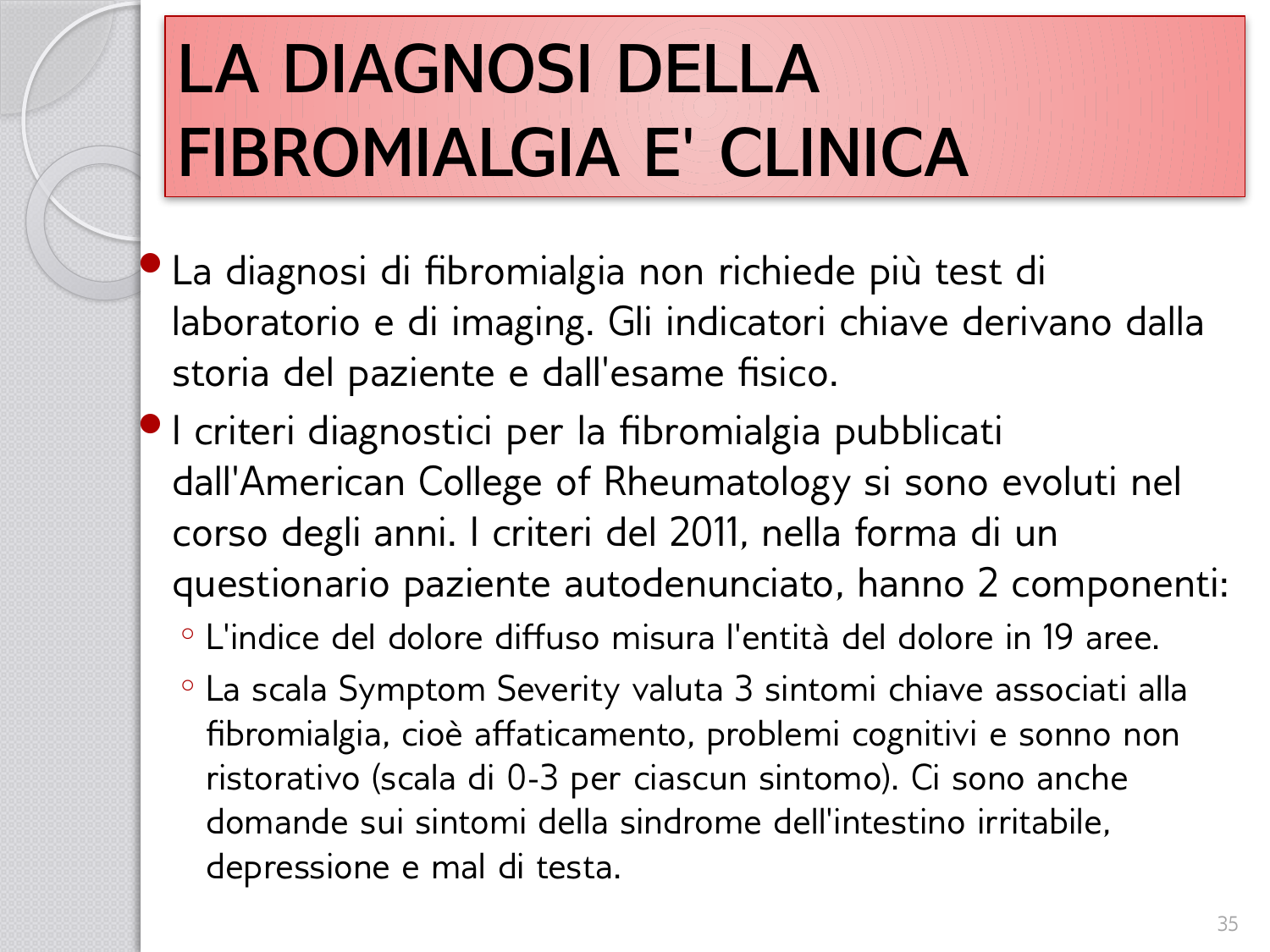

# LA DIAGNOSI DELLA FIBROMIALGIA E' CLINICA
La diagnosi di fibromialgia non richiede più test di laboratorio e di imaging. Gli indicatori chiave derivano dalla storia del paziente e dall'esame fisico.
I criteri diagnostici per la fibromialgia pubblicati dall'American College of Rheumatology si sono evoluti nel corso degli anni. I criteri del 2011, nella forma di un questionario paziente autodenunciato, hanno 2 componenti:
L'indice del dolore diffuso misura l'entità del dolore in 19 aree.
La scala Symptom Severity valuta 3 sintomi chiave associati alla fibromialgia, cioè affaticamento, problemi cognitivi e sonno non ristorativo (scala di 0-3 per ciascun sintomo). Ci sono anche domande sui sintomi della sindrome dell'intestino irritabile, depressione e mal di testa.

35